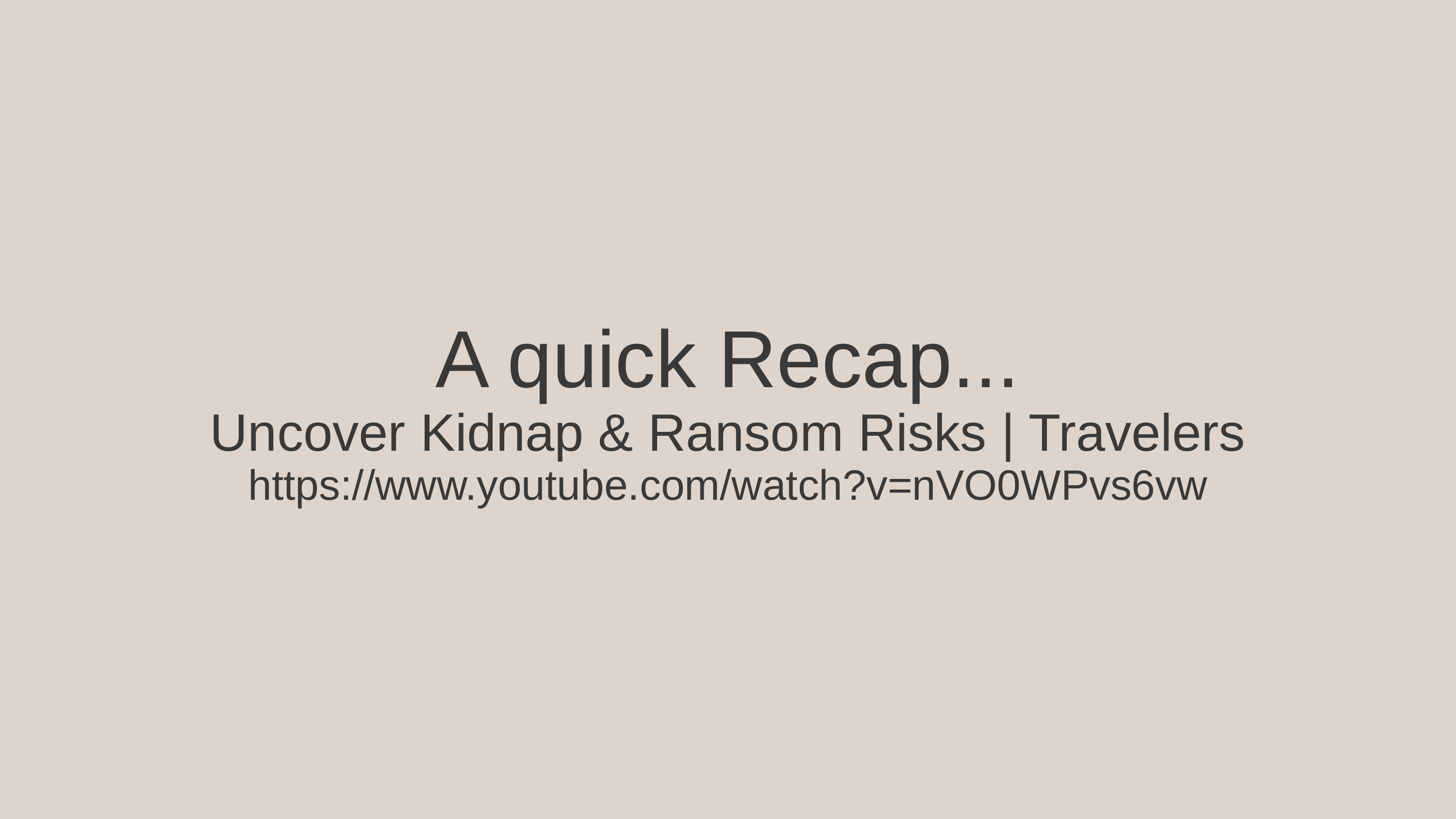

A quick Recap...
Uncover Kidnap & Ransom Risks | Travelers
https://www.youtube.com/watch?v=nVO0WPvs6vw